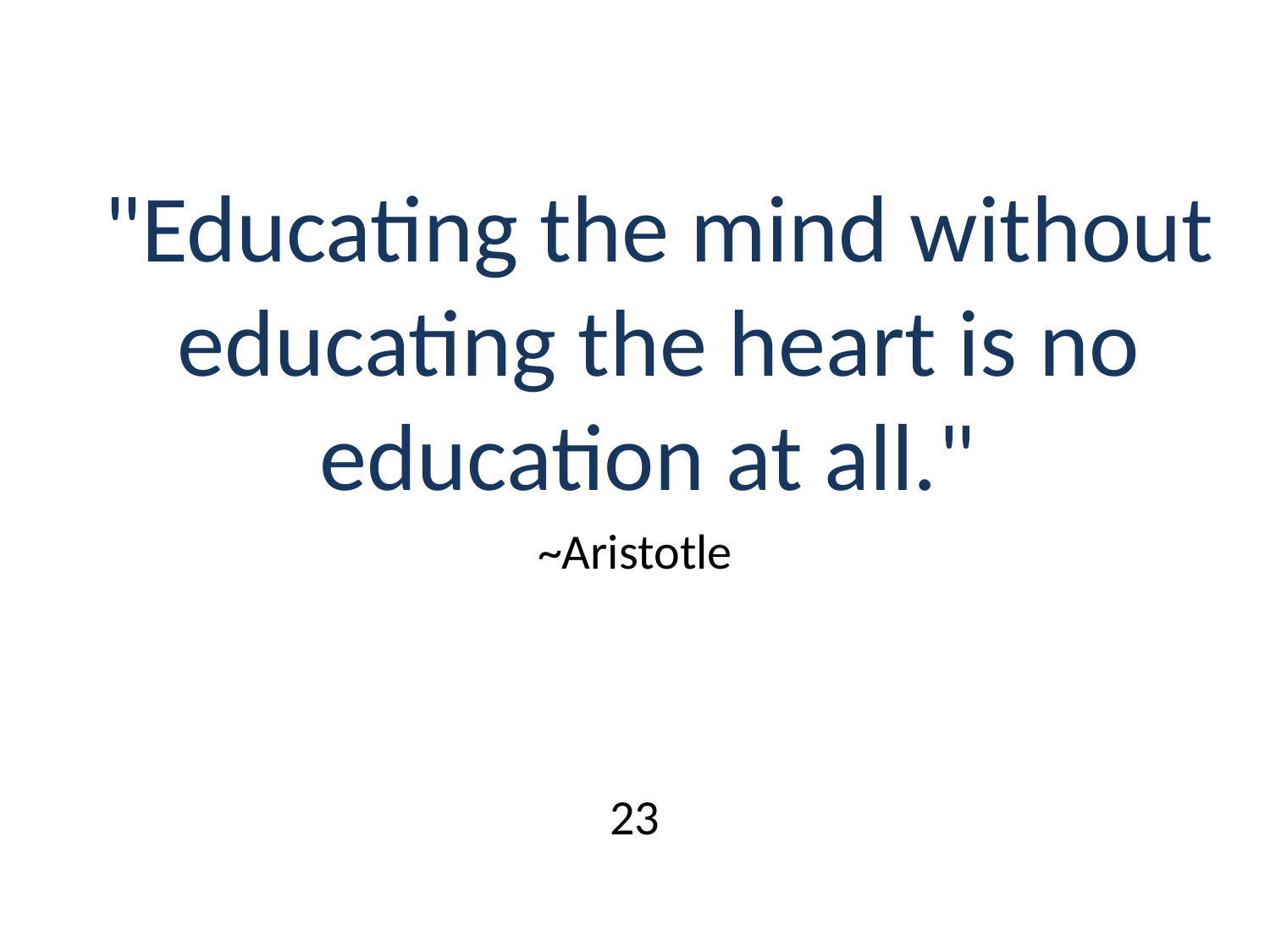

"Educating the mind without educating the heart is no education at all."
~Aristotle

23